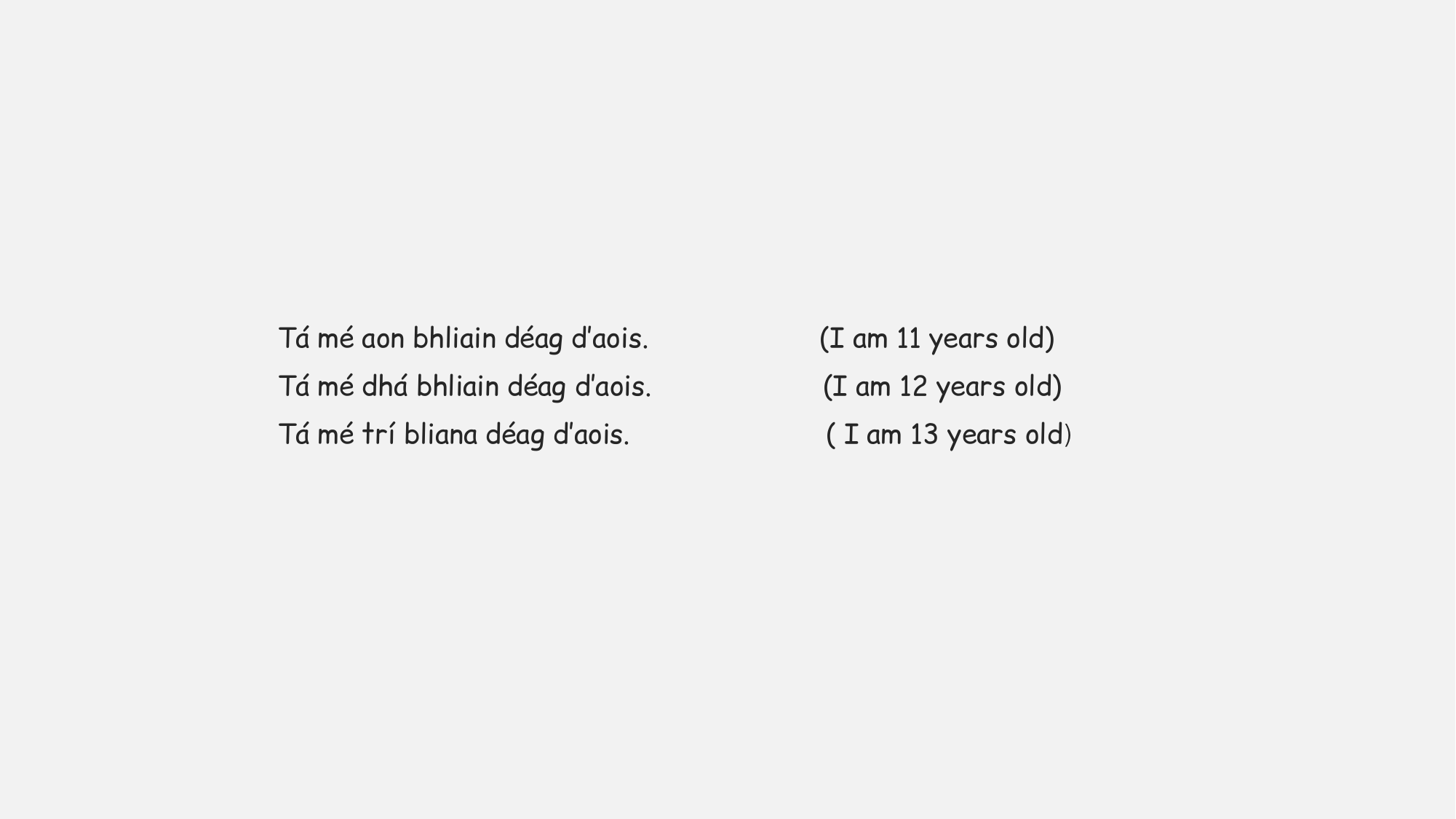

#
Tá mé aon bhliain déag d’aois.                     (I am 11 years old)
Tá mé dhá bhliain déag d’aois.                     (I am 12 years old)
Tá mé trí bliana déag d’aois.                        ( I am 13 years old)